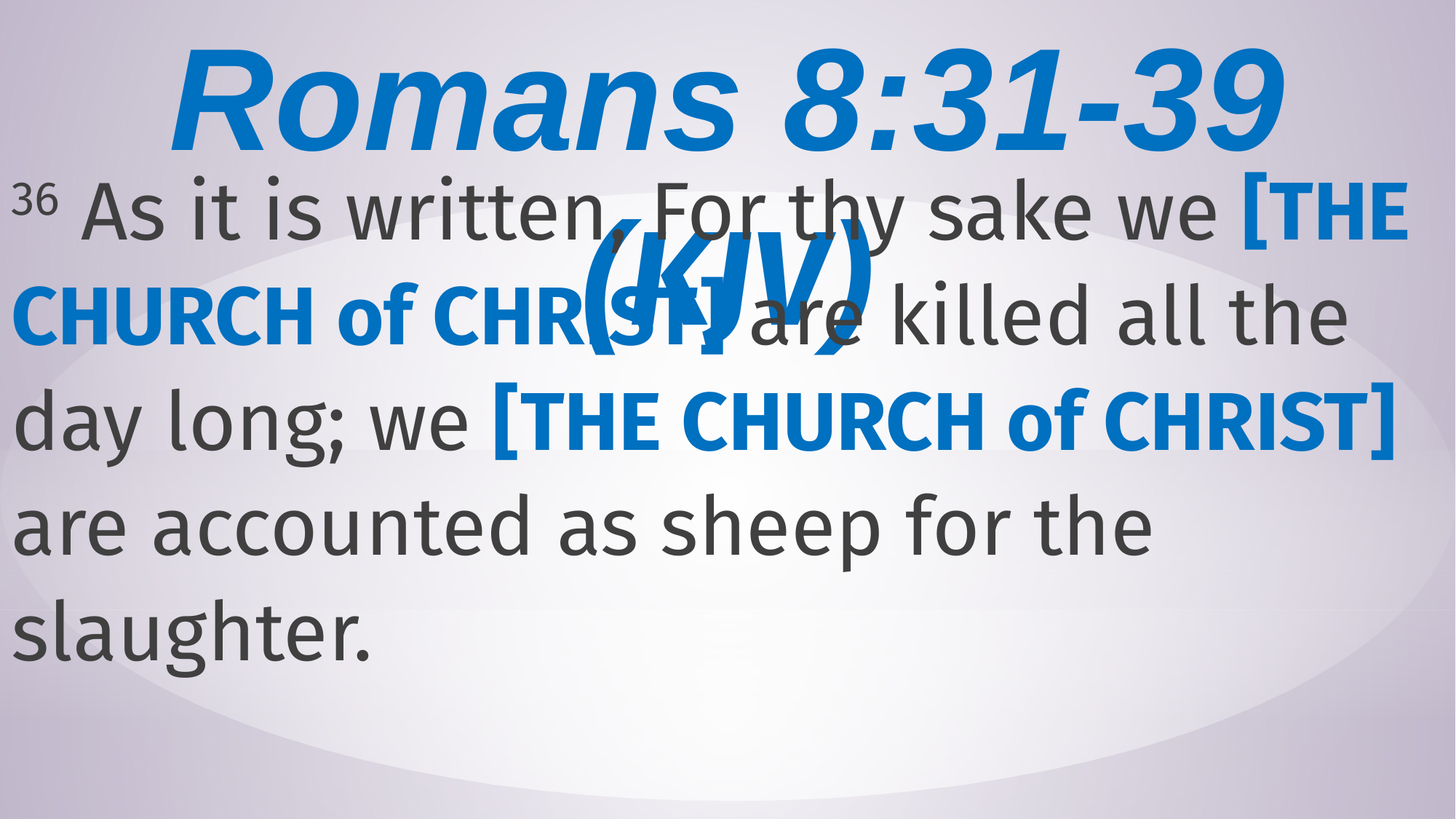

# Romans 8:31-39 (KJV)
36 As it is written, For thy sake we [THE CHURCH of CHRIST] are killed all the day long; we [THE CHURCH of CHRIST] are accounted as sheep for the slaughter.